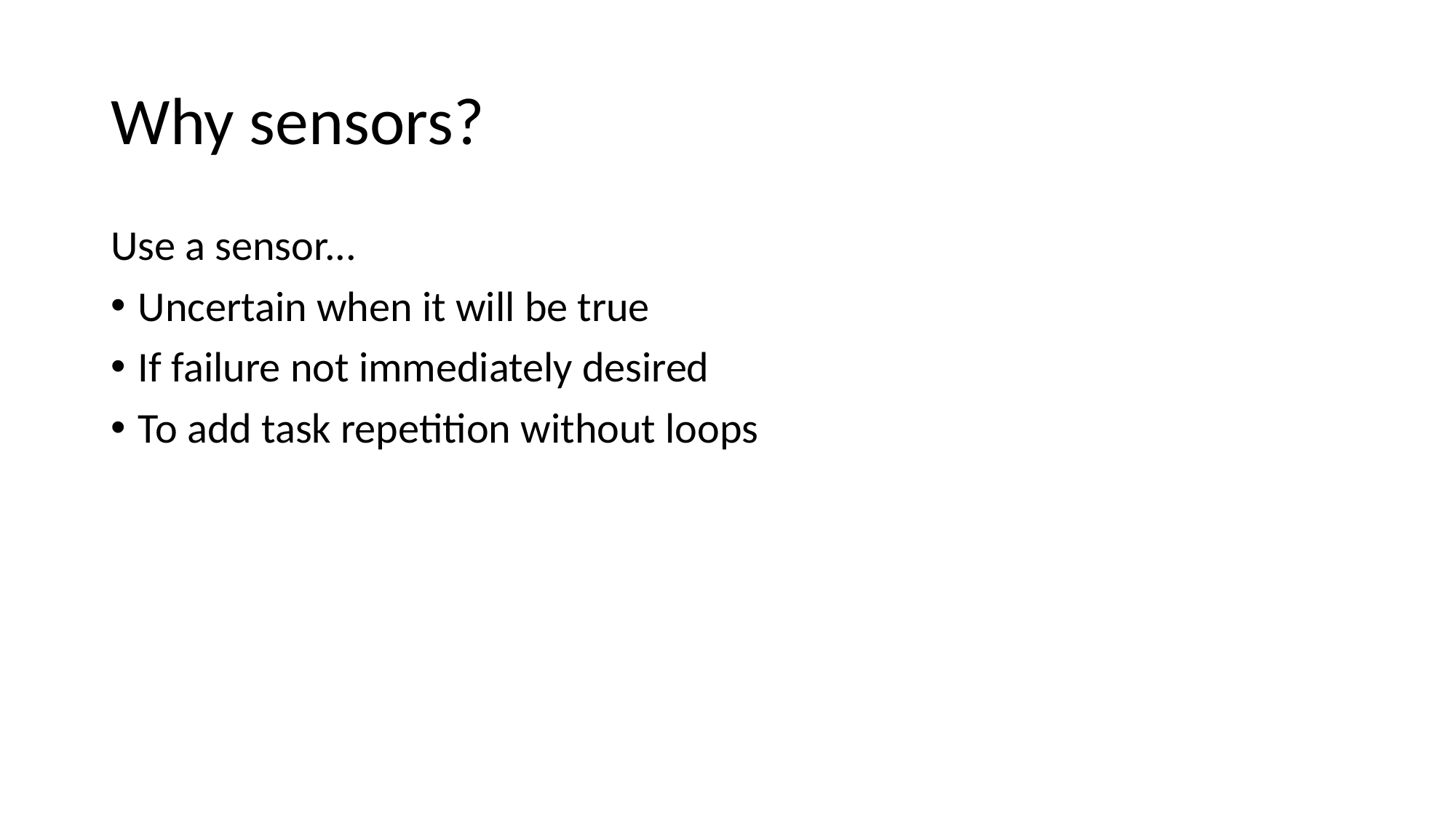

# Why sensors?
Use a sensor...
Uncertain when it will be true
If failure not immediately desired
To add task repetition without loops